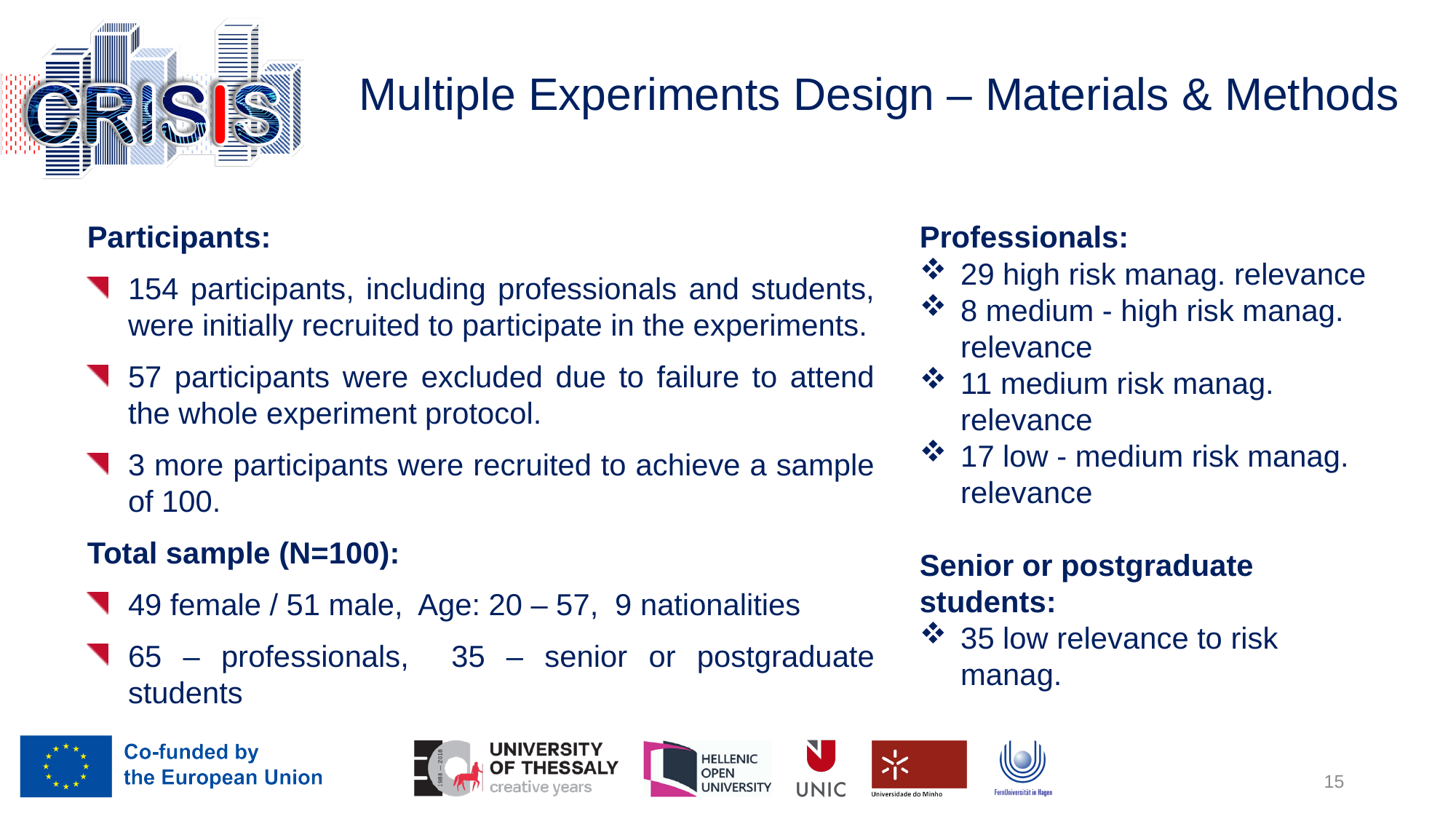

# Multiple Experiments Design – Materials & Methods
Participants:
154 participants, including professionals and students, were initially recruited to participate in the experiments.
57 participants were excluded due to failure to attend the whole experiment protocol.
3 more participants were recruited to achieve a sample of 100.
Total sample (N=100):
49 female / 51 male,  Age: 20 – 57,  9 nationalities
65 – professionals,  35 – senior or postgraduate students
Professionals:
29 high risk manag. relevance
8 medium - high risk manag. relevance
11 medium risk manag. relevance
17 low - medium risk manag. relevance

Senior or postgraduate students:
35 low relevance to risk manag.
15